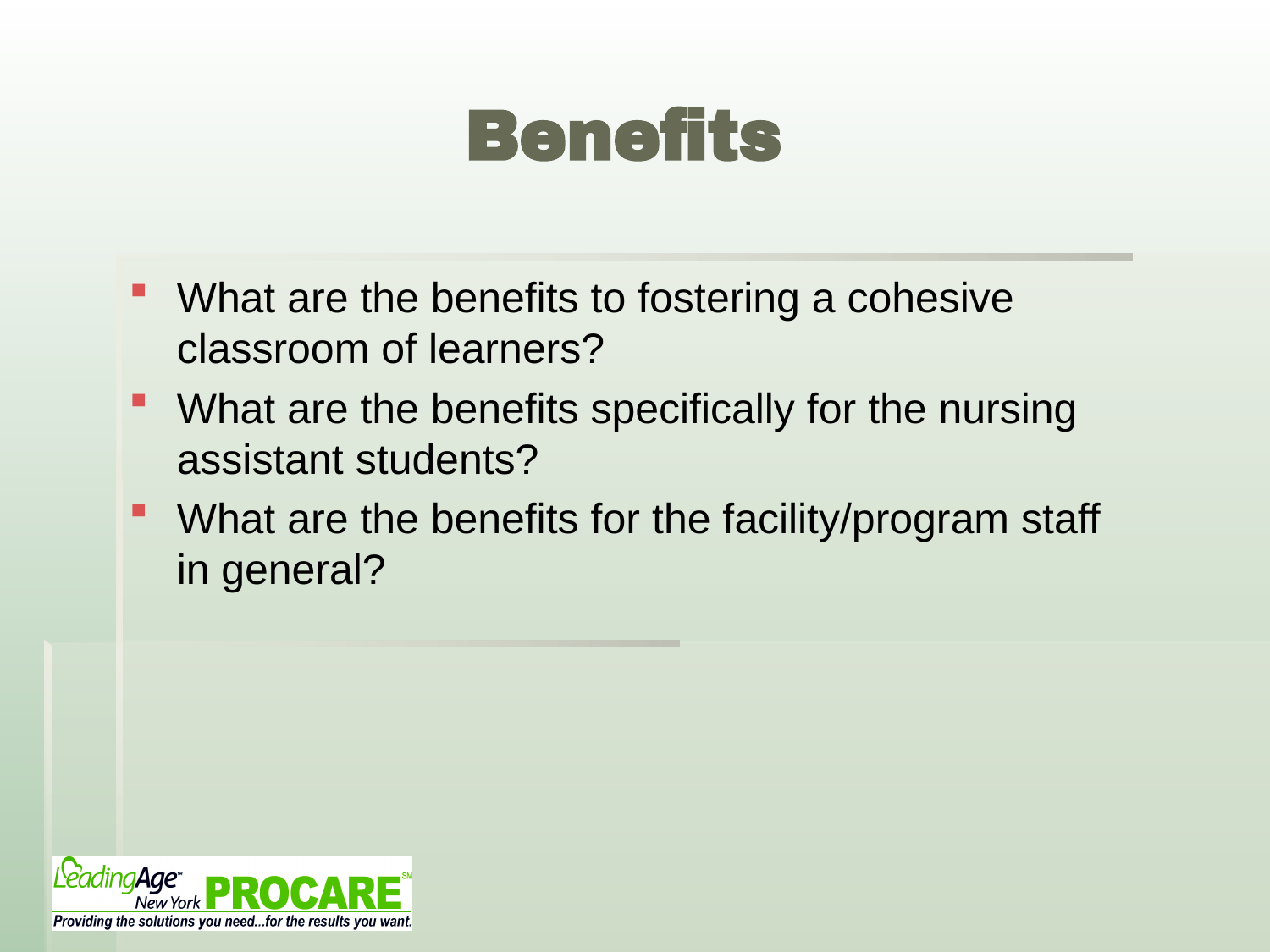

# Benefits
What are the benefits to fostering a cohesive classroom of learners?
What are the benefits specifically for the nursing assistant students?
What are the benefits for the facility/program staff in general?